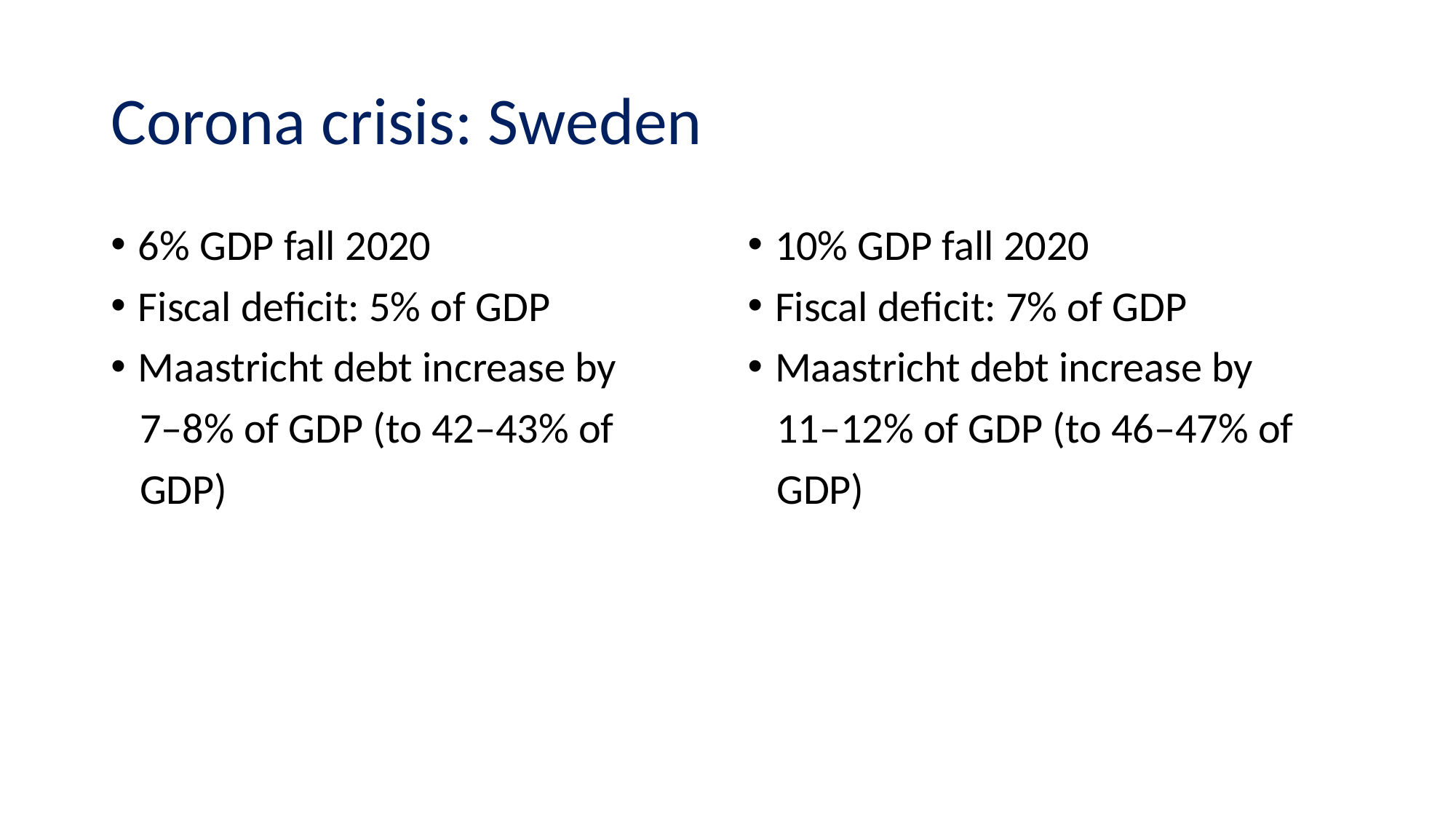

# Corona crisis: Sweden
6% GDP fall 2020
Fiscal deficit: 5% of GDP
Maastricht debt increase by
   7–8% of GDP (to 42–43% of
   GDP)

10% GDP fall 2020
Fiscal deficit: 7% of GDP
Maastricht debt increase by
   11–12% of GDP (to 46–47% of
   GDP)